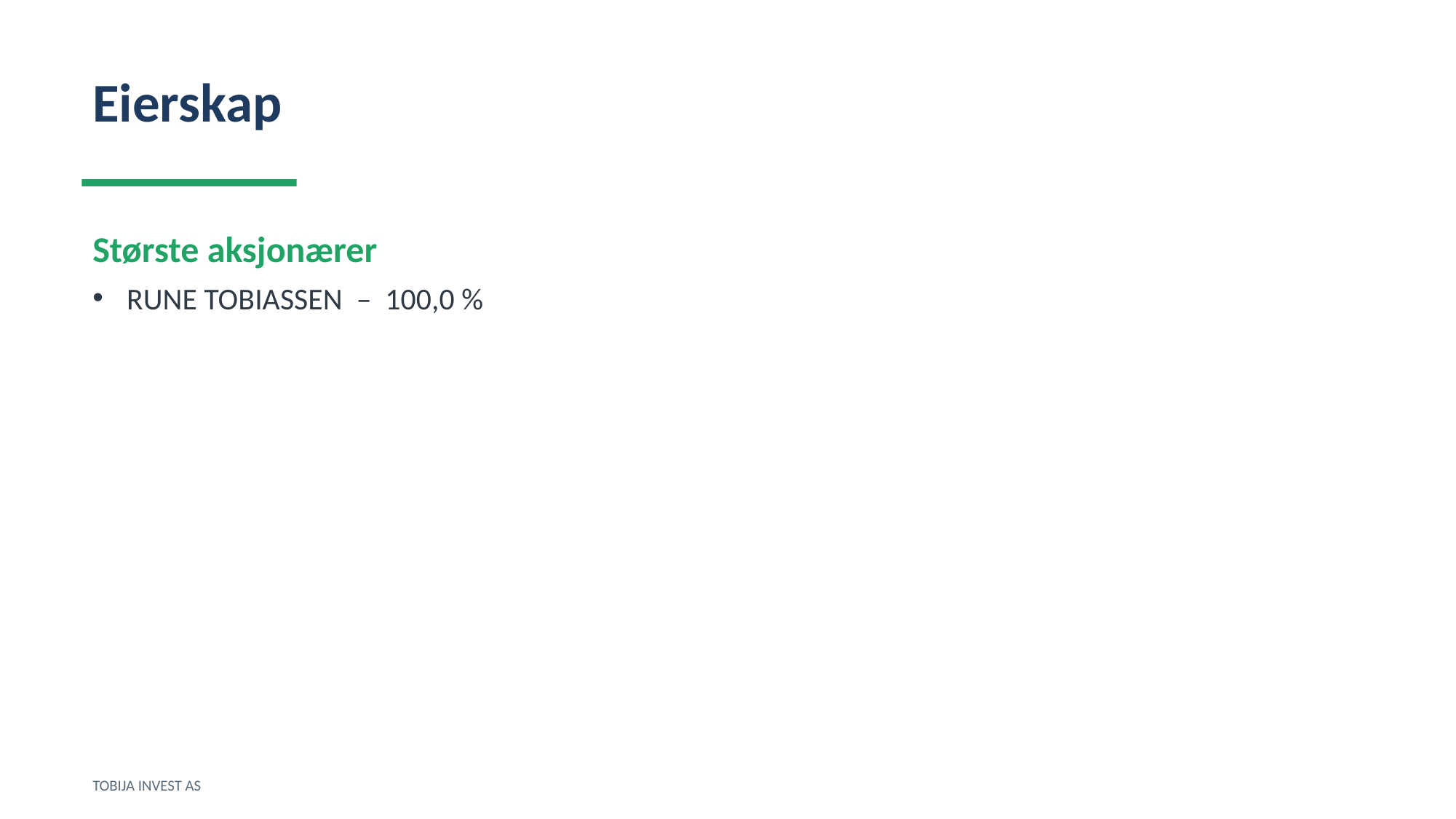

Eierskap

Største aksjonærer
RUNE TOBIASSEN  –  100,0 %
TOBIJA INVEST AS